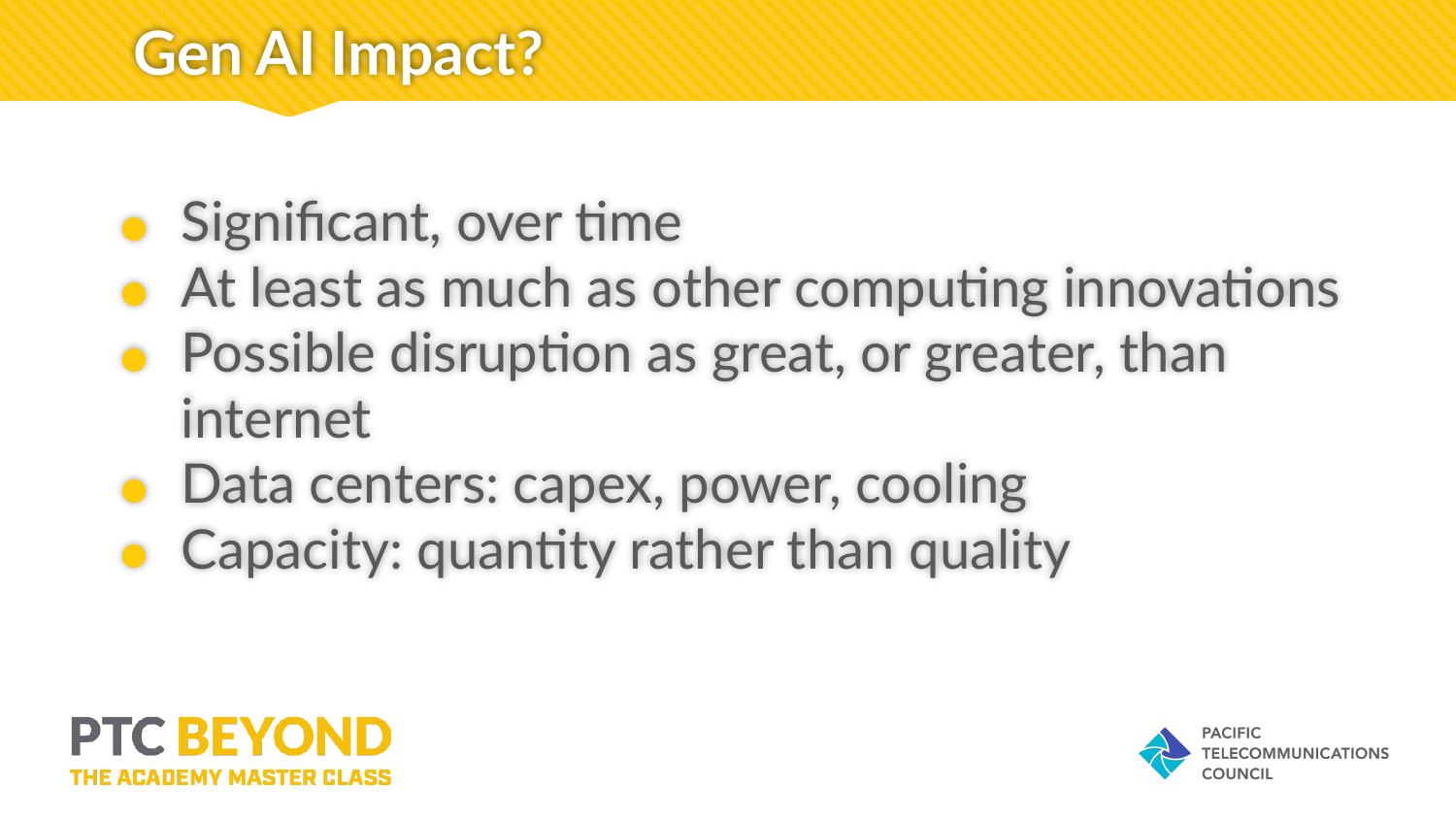

# Gen AI Impact?
Significant, over time
At least as much as other computing innovations
Possible disruption as great, or greater, than internet
Data centers: capex, power, cooling
Capacity: quantity rather than quality